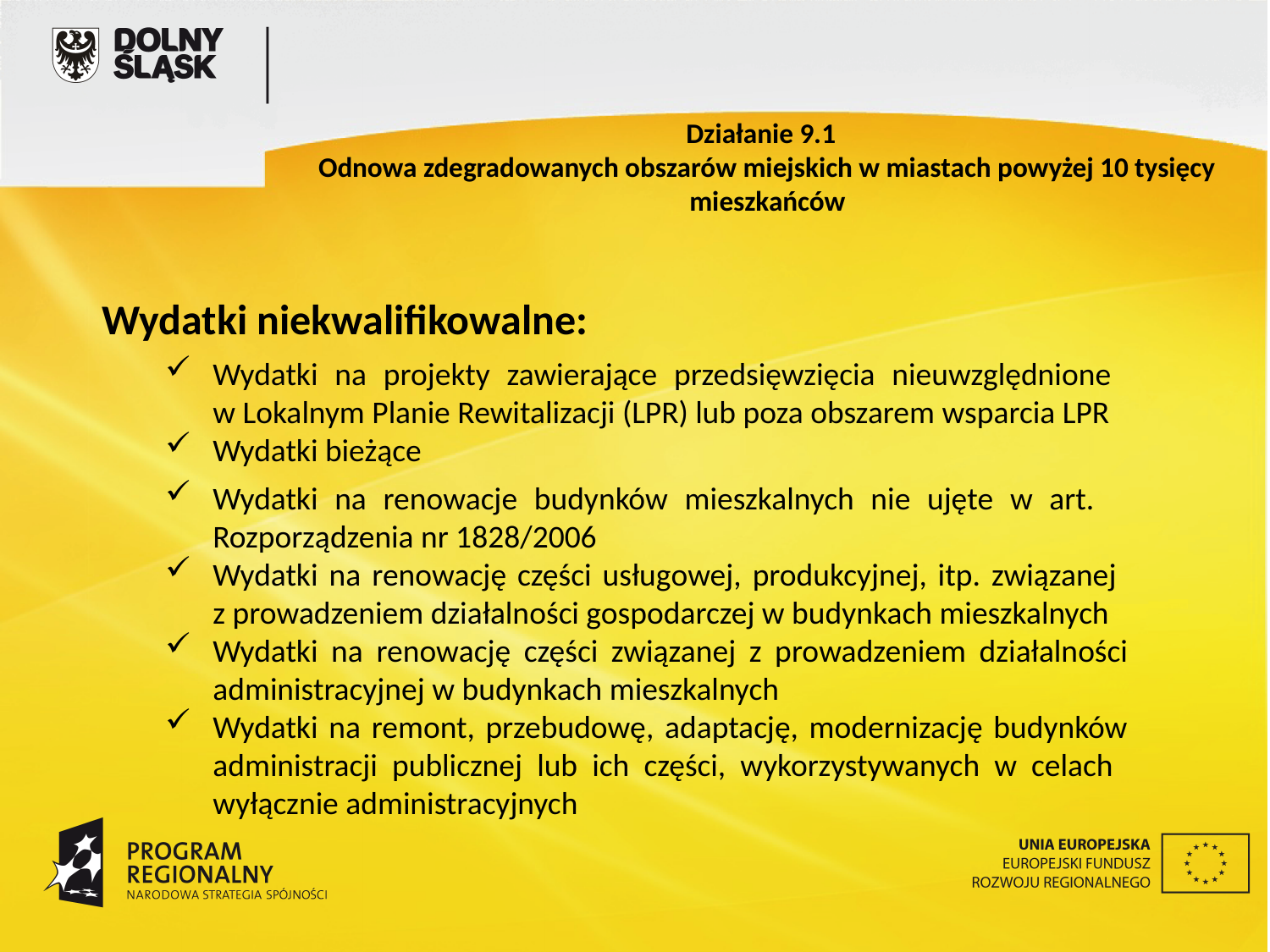

Działanie 9.1
Odnowa zdegradowanych obszarów miejskich w miastach powyżej 10 tysięcy mieszkańców
Wydatki niekwalifikowalne:
Wydatki na projekty zawierające przedsięwzięcia nieuwzględnione
w Lokalnym Planie Rewitalizacji (LPR) lub poza obszarem wsparcia LPR
Wydatki bieżące
Wydatki na renowacje budynków mieszkalnych nie ujęte w art.   Rozporządzenia nr 1828/2006
Wydatki na renowację części usługowej, produkcyjnej, itp. związanej
z prowadzeniem działalności gospodarczej w budynkach mieszkalnych
Wydatki na renowację części związanej z prowadzeniem działalności administracyjnej w budynkach mieszkalnych
Wydatki na remont, przebudowę, adaptację, modernizację budynków administracji publicznej lub ich części, wykorzystywanych w celach  wyłącznie administracyjnych